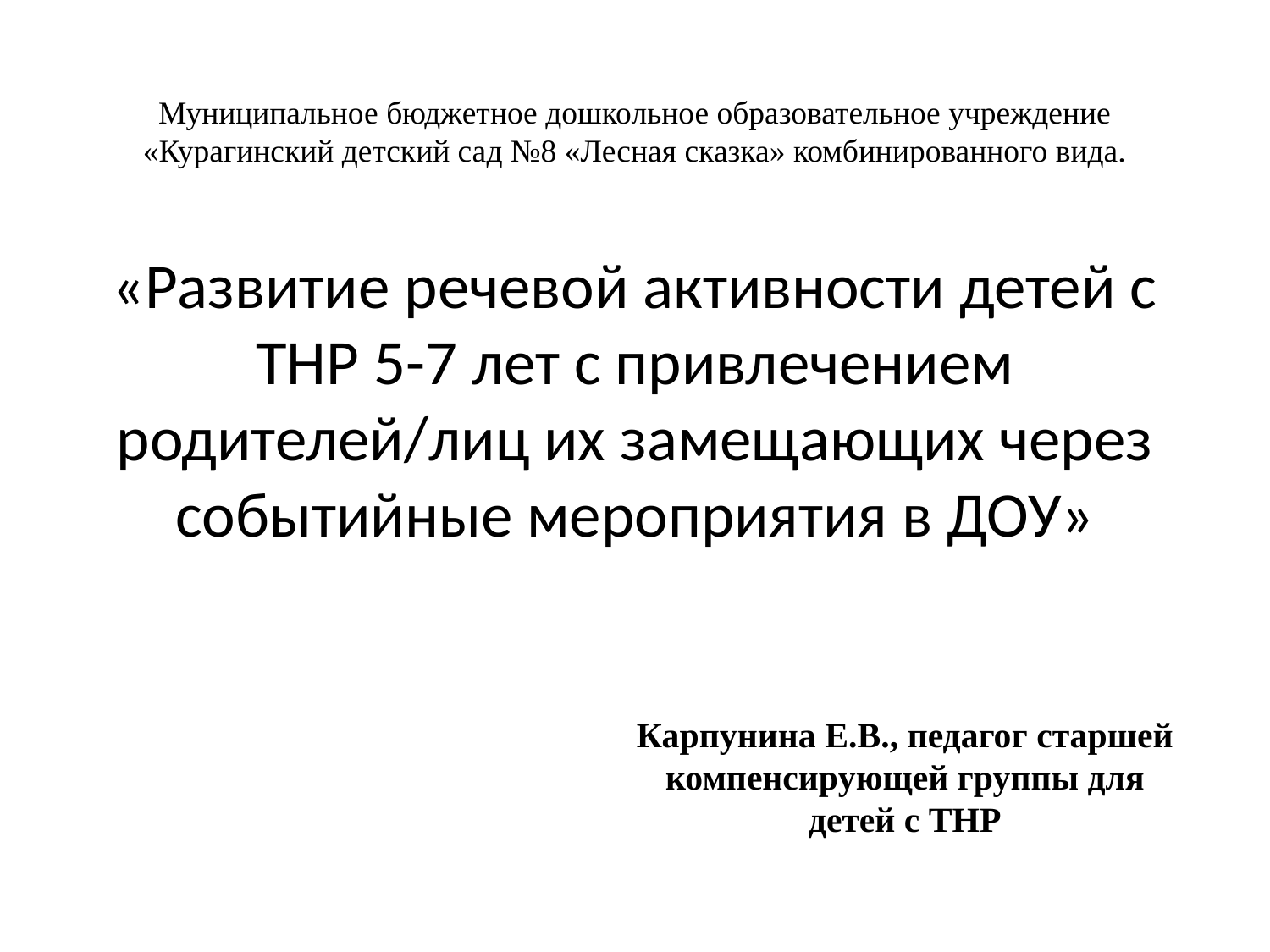

# Муниципальное бюджетное дошкольное образовательное учреждение «Курагинский детский сад №8 «Лесная сказка» комбинированного вида. «Развитие речевой активности детей с ТНР 5-7 лет с привлечением родителей/лиц их замещающих через событийные мероприятия в ДОУ»
Карпунина Е.В., педагог старшей компенсирующей группы для детей с ТНР